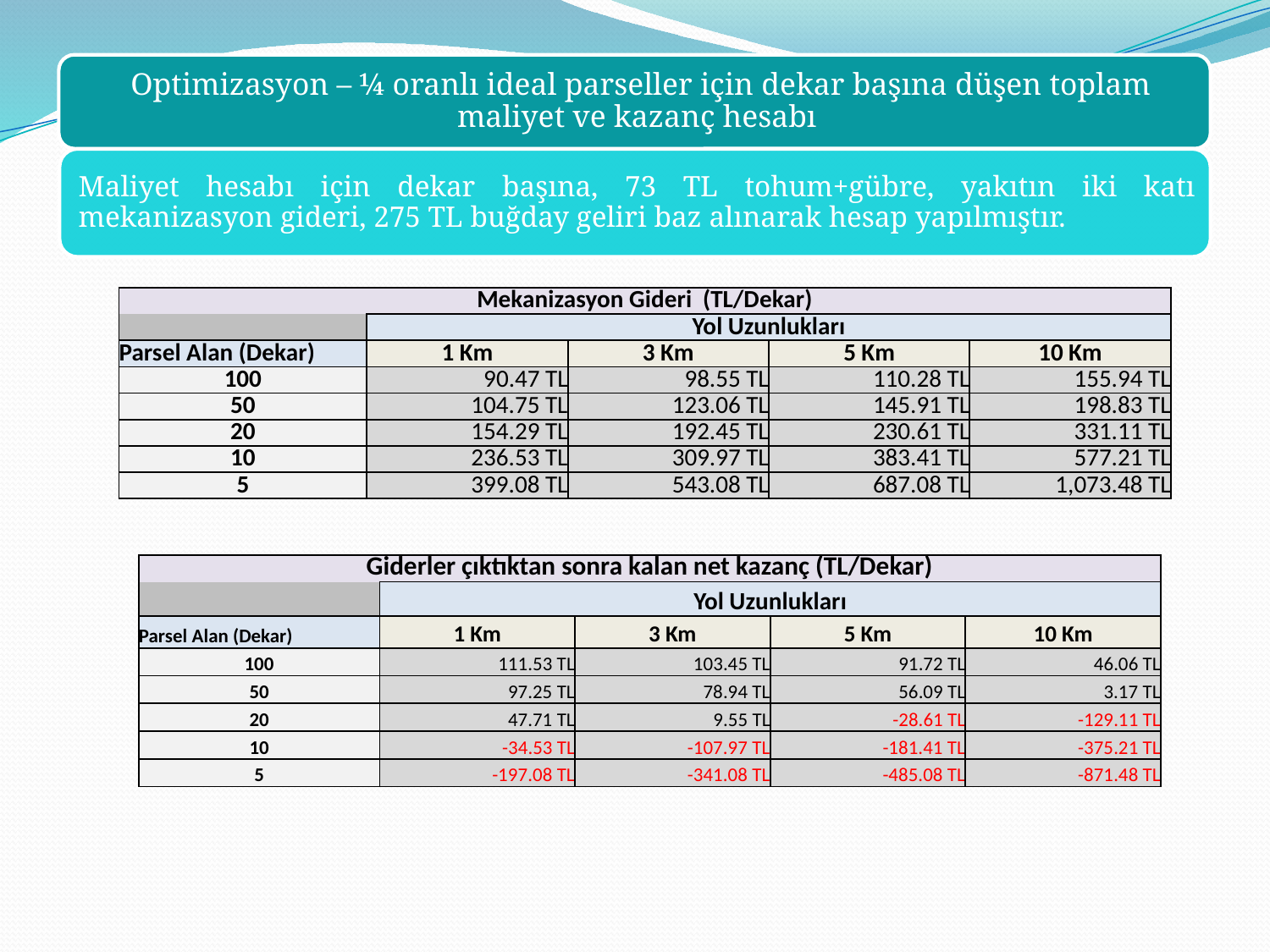

Optimizasyon – ¼ oranlı ideal parseller için dekar başına düşen toplam maliyet ve kazanç hesabı
Maliyet hesabı için dekar başına, 73 TL tohum+gübre, yakıtın iki katı mekanizasyon gideri, 275 TL buğday geliri baz alınarak hesap yapılmıştır.
| Mekanizasyon Gideri (TL/Dekar) |  |  |  |  |
| --- | --- | --- | --- | --- |
|  | Yol Uzunlukları |  |  |  |
| Parsel Alan (Dekar) | 1 Km | 3 Km | 5 Km | 10 Km |
| 100 | 90.47 TL | 98.55 TL | 110.28 TL | 155.94 TL |
| 50 | 104.75 TL | 123.06 TL | 145.91 TL | 198.83 TL |
| 20 | 154.29 TL | 192.45 TL | 230.61 TL | 331.11 TL |
| 10 | 236.53 TL | 309.97 TL | 383.41 TL | 577.21 TL |
| 5 | 399.08 TL | 543.08 TL | 687.08 TL | 1,073.48 TL |
| Giderler çıktıktan sonra kalan net kazanç (TL/Dekar) |  |  |  |  |
| --- | --- | --- | --- | --- |
|  | Yol Uzunlukları |  |  |  |
| Parsel Alan (Dekar) | 1 Km | 3 Km | 5 Km | 10 Km |
| 100 | 111.53 TL | 103.45 TL | 91.72 TL | 46.06 TL |
| 50 | 97.25 TL | 78.94 TL | 56.09 TL | 3.17 TL |
| 20 | 47.71 TL | 9.55 TL | -28.61 TL | -129.11 TL |
| 10 | -34.53 TL | -107.97 TL | -181.41 TL | -375.21 TL |
| 5 | -197.08 TL | -341.08 TL | -485.08 TL | -871.48 TL |